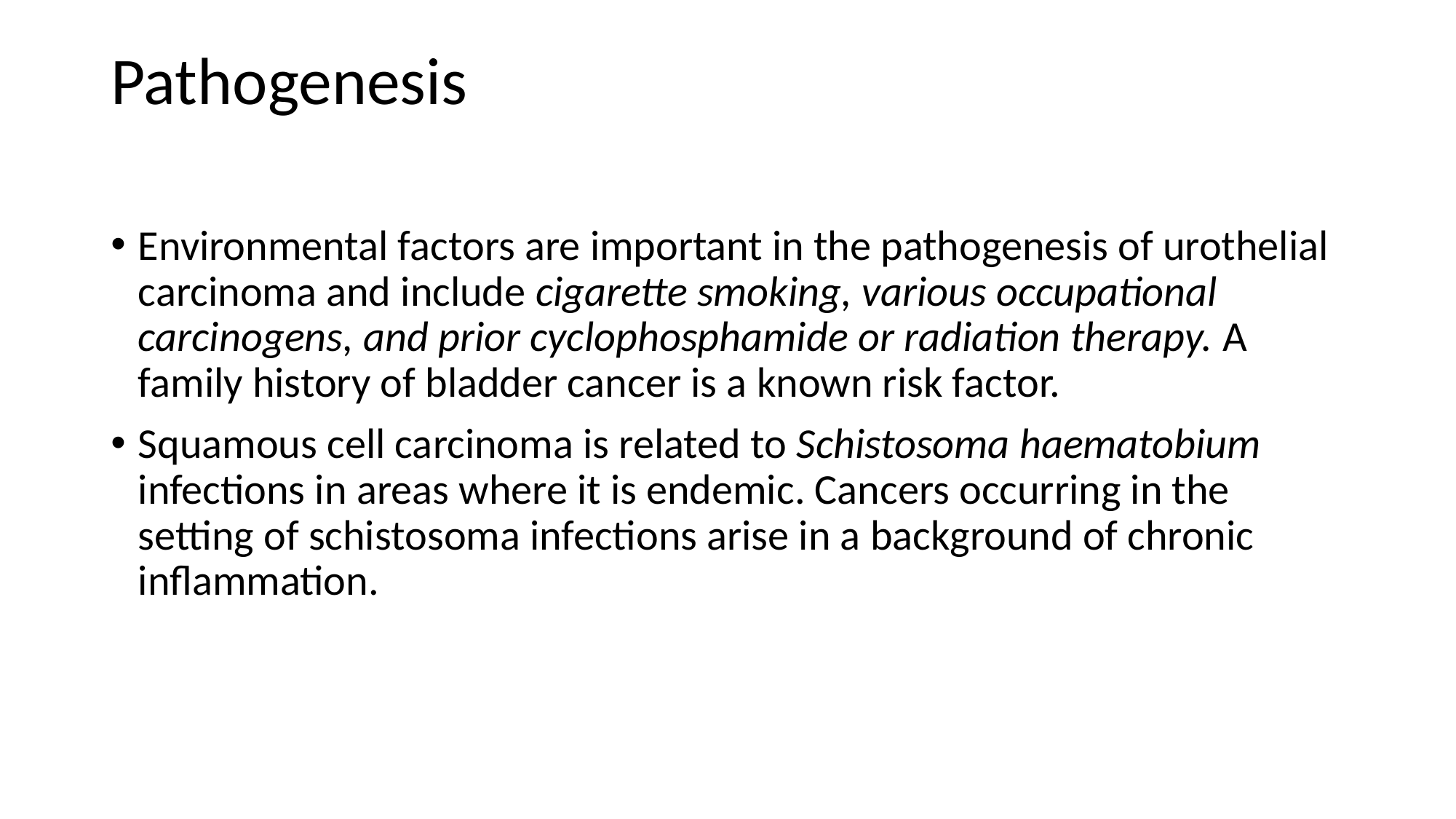

# Pathogenesis
Environmental factors are important in the pathogenesis of urothelial carcinoma and include cigarette smoking, various occupational carcinogens, and prior cyclophosphamide or radiation therapy. A family history of bladder cancer is a known risk factor.
Squamous cell carcinoma is related to Schistosoma haematobium infections in areas where it is endemic. Cancers occurring in the setting of schistosoma infections arise in a background of chronic inflammation.